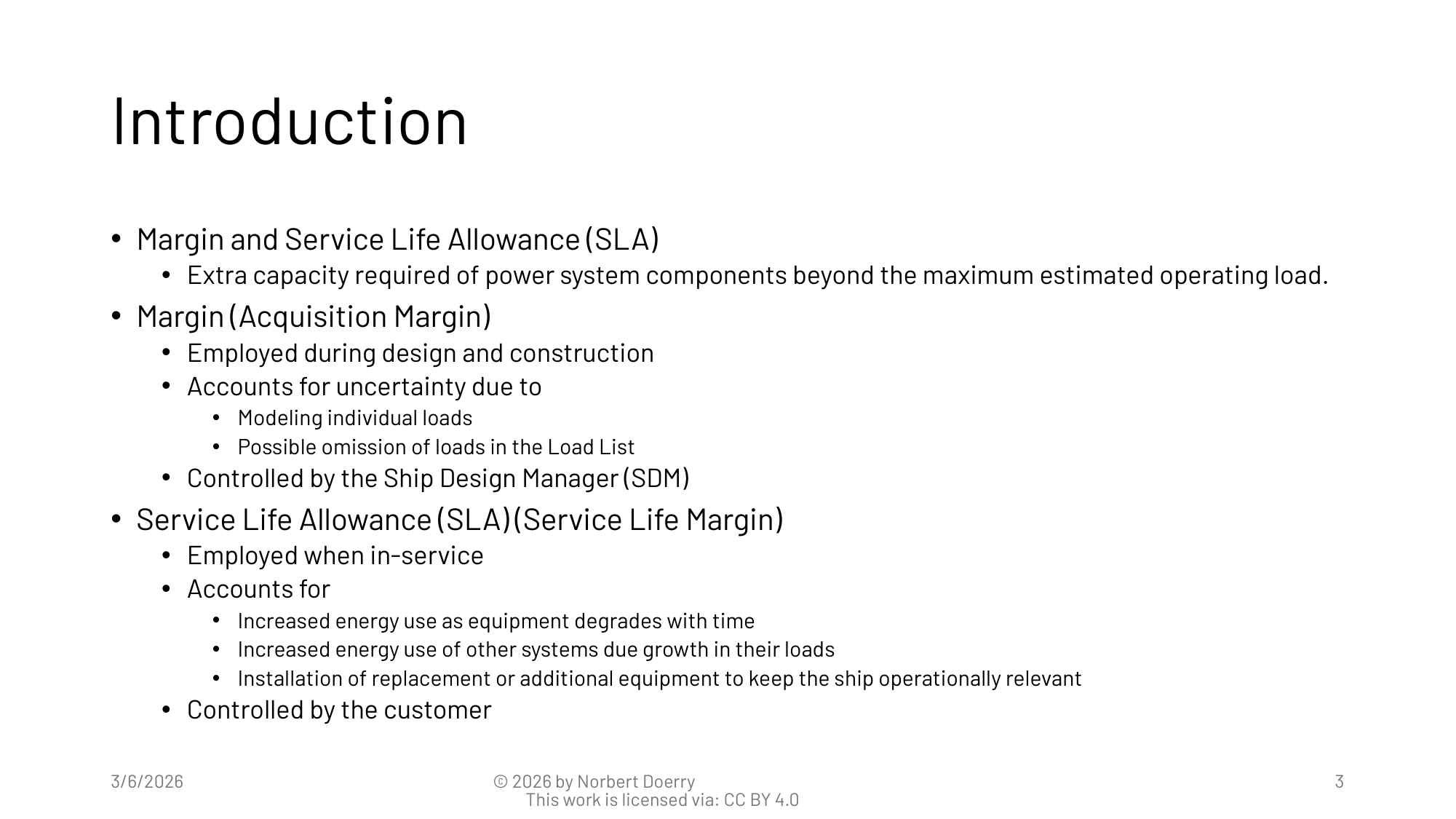

# Introduction
Margin and Service Life Allowance (SLA)
Extra capacity required of power system components beyond the maximum estimated operating load.
Margin (Acquisition Margin)
Employed during design and construction
Accounts for uncertainty due to
Modeling individual loads
Possible omission of loads in the Load List
Controlled by the Ship Design Manager (SDM)
Service Life Allowance (SLA) (Service Life Margin)
Employed when in-service
Accounts for
Increased energy use as equipment degrades with time
Increased energy use of other systems due growth in their loads
Installation of replacement or additional equipment to keep the ship operationally relevant
Controlled by the customer
3/6/2026
© 2026 by Norbert Doerry                                                                                  This work is licensed via: CC BY 4.0
3